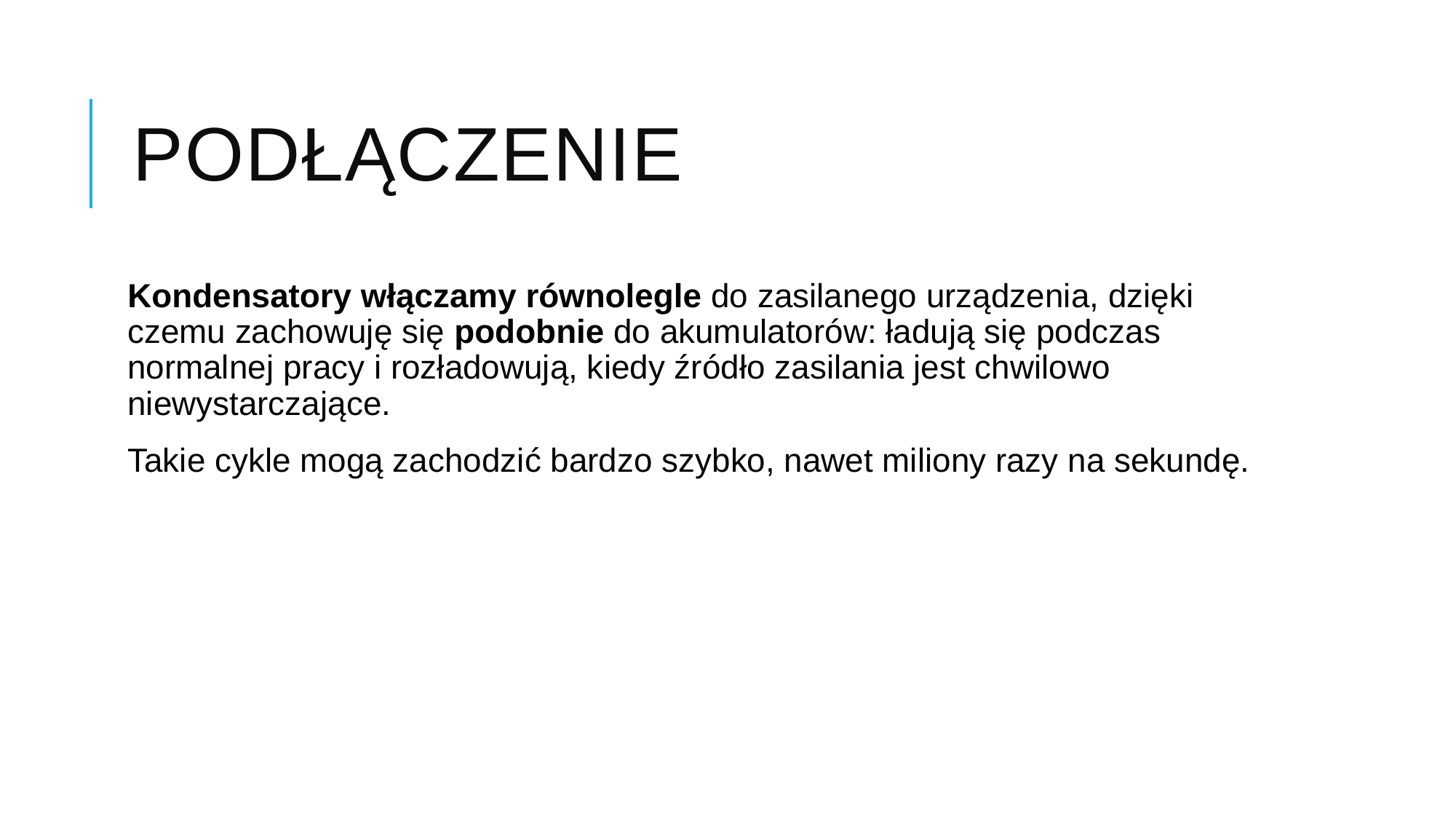

# Podłączenie
Kondensatory włączamy równolegle do zasilanego urządzenia, dzięki czemu zachowuję się podobnie do akumulatorów: ładują się podczas normalnej pracy i rozładowują, kiedy źródło zasilania jest chwilowo niewystarczające.
Takie cykle mogą zachodzić bardzo szybko, nawet miliony razy na sekundę.